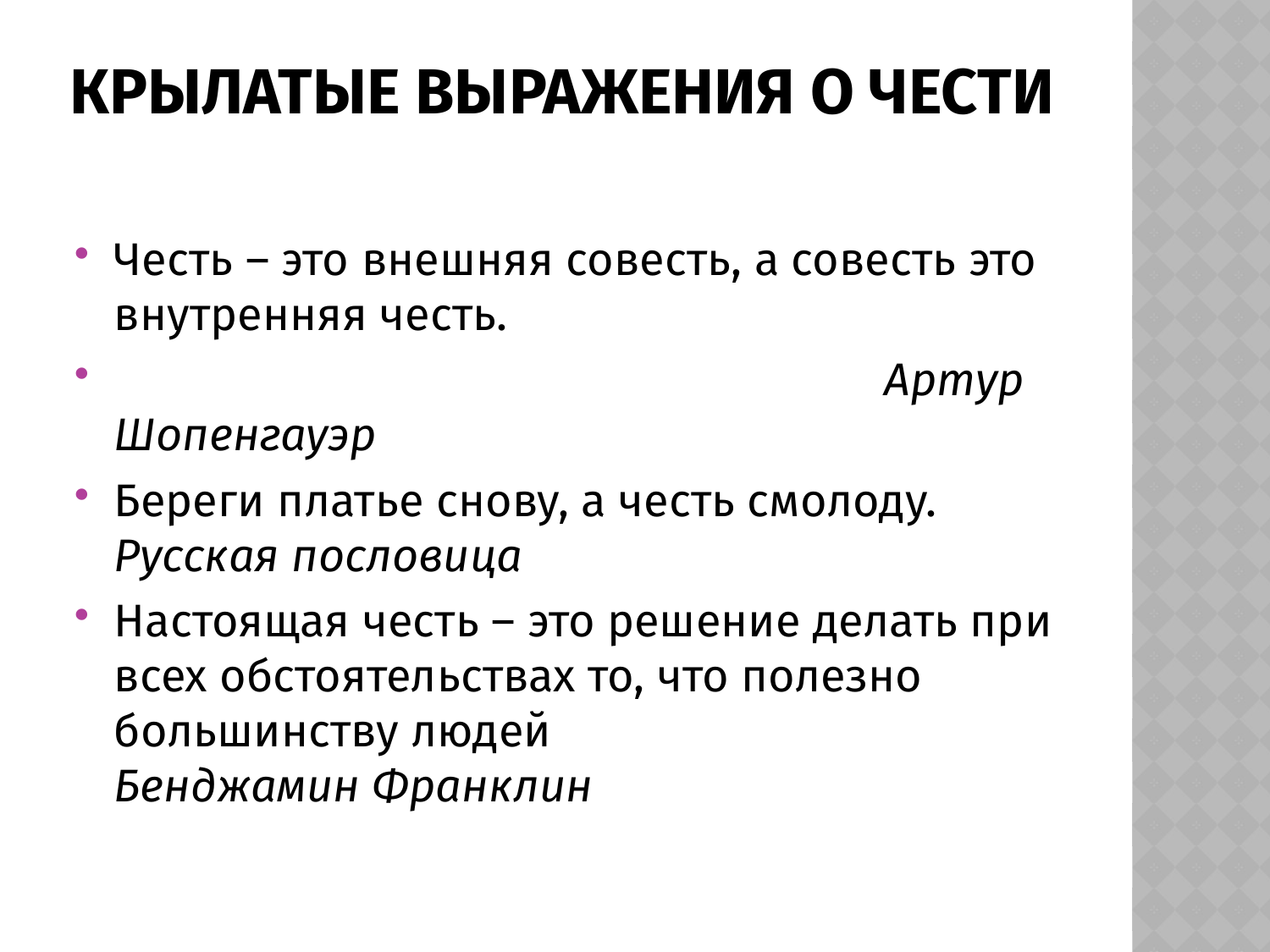

# Крылатые выражения о чести
Честь – это внешняя совесть, а совесть это внутренняя честь.
                                                                 Артур Шопенгауэр
Береги платье снову, а честь смолоду.   Русская пословица
Настоящая честь – это решение делать при всех обстоятельствах то, что полезно большинству людей                          Бенджамин Франклин